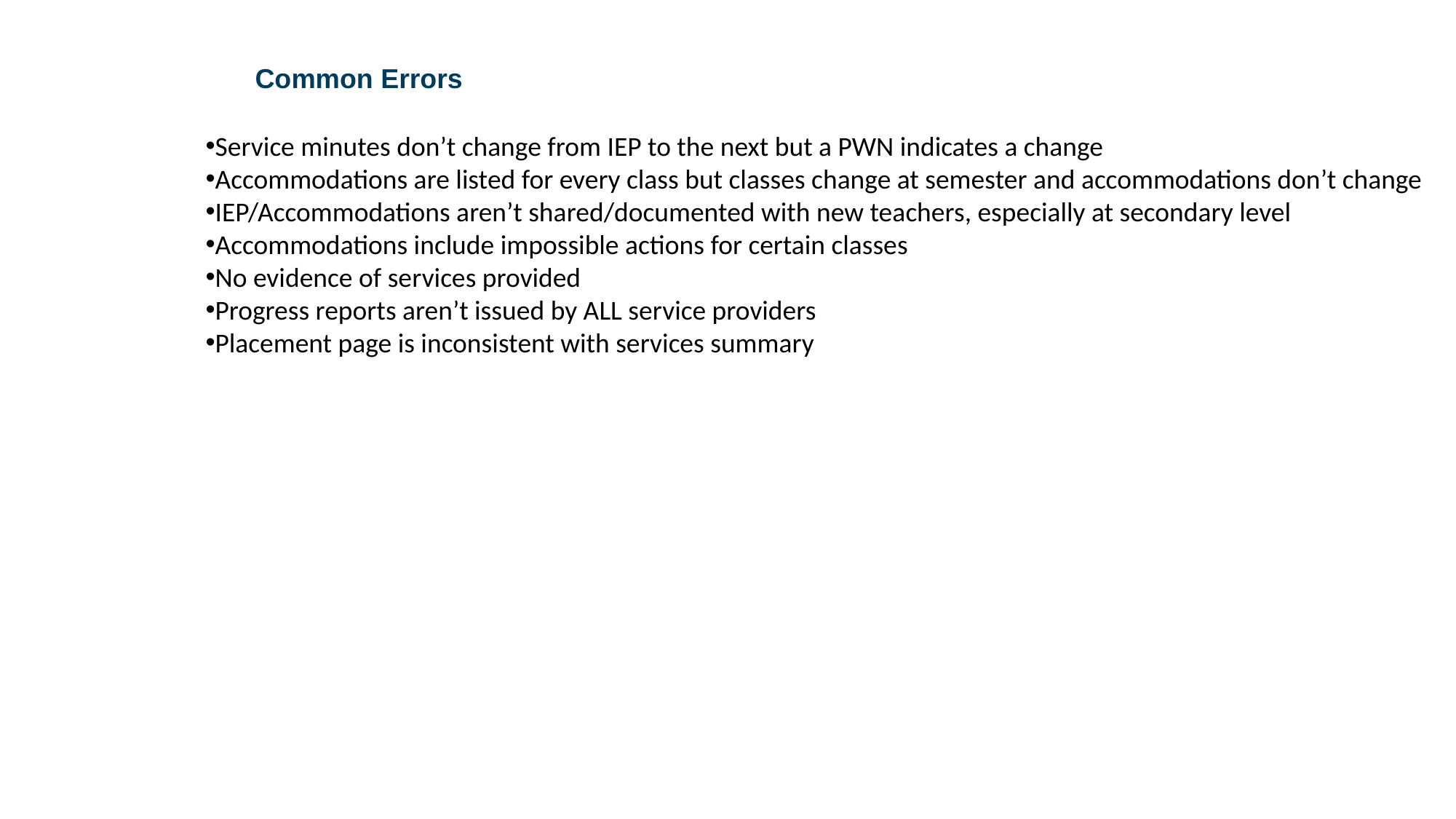

Common Errors

Service minutes don’t change from IEP to the next but a PWN indicates a change
Accommodations are listed for every class but classes change at semester and accommodations don’t change
IEP/Accommodations aren’t shared/documented with new teachers, especially at secondary level
Accommodations include impossible actions for certain classes
No evidence of services provided
Progress reports aren’t issued by ALL service providers
Placement page is inconsistent with services summary